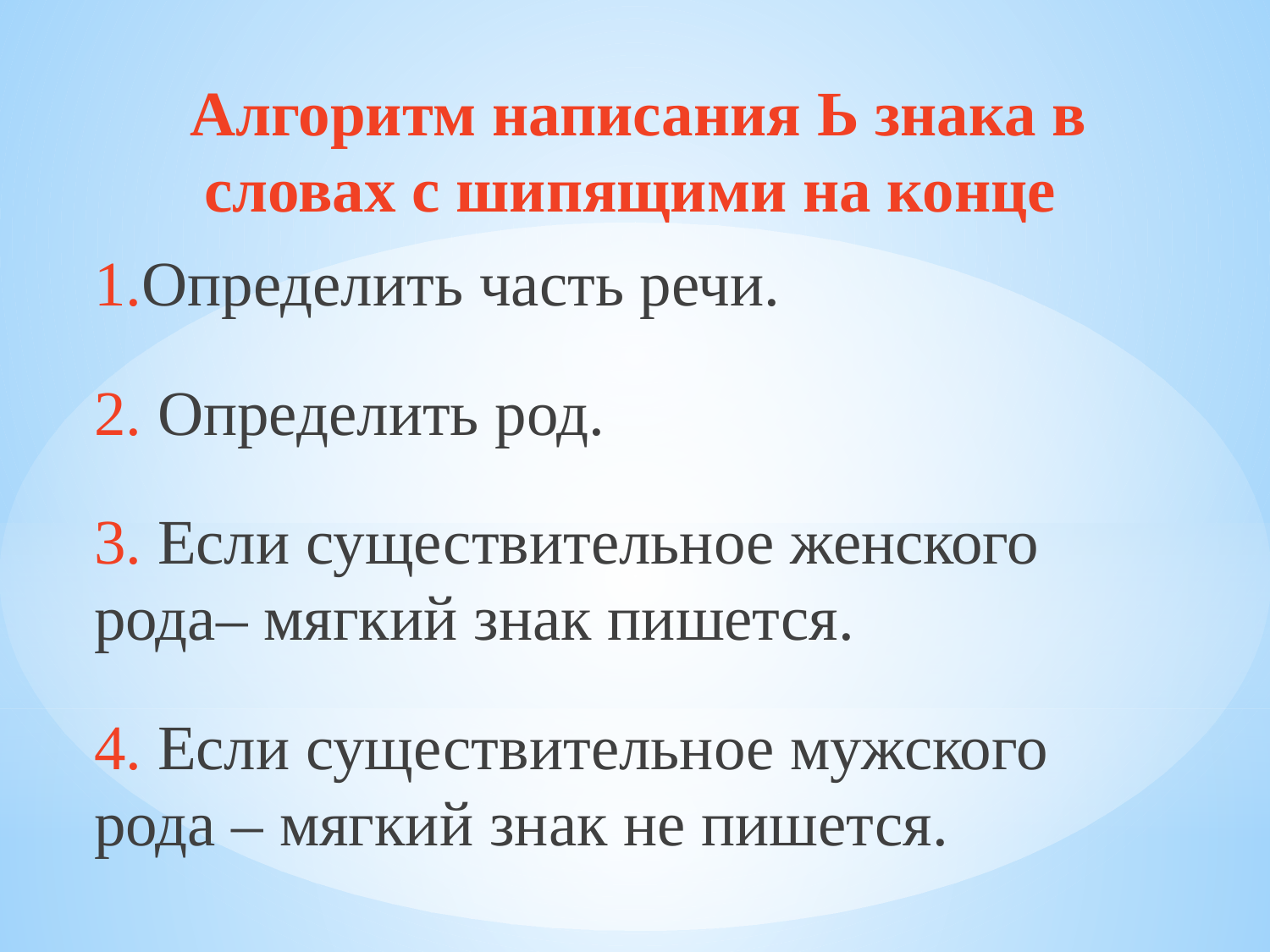

Алгоритм написания Ь знака в словах с шипящими на конце
1.Определить часть речи.

2. Определить род.

3. Если существительное женского рода– мягкий знак пишется.

4. Если существительное мужского рода – мягкий знак не пишется.